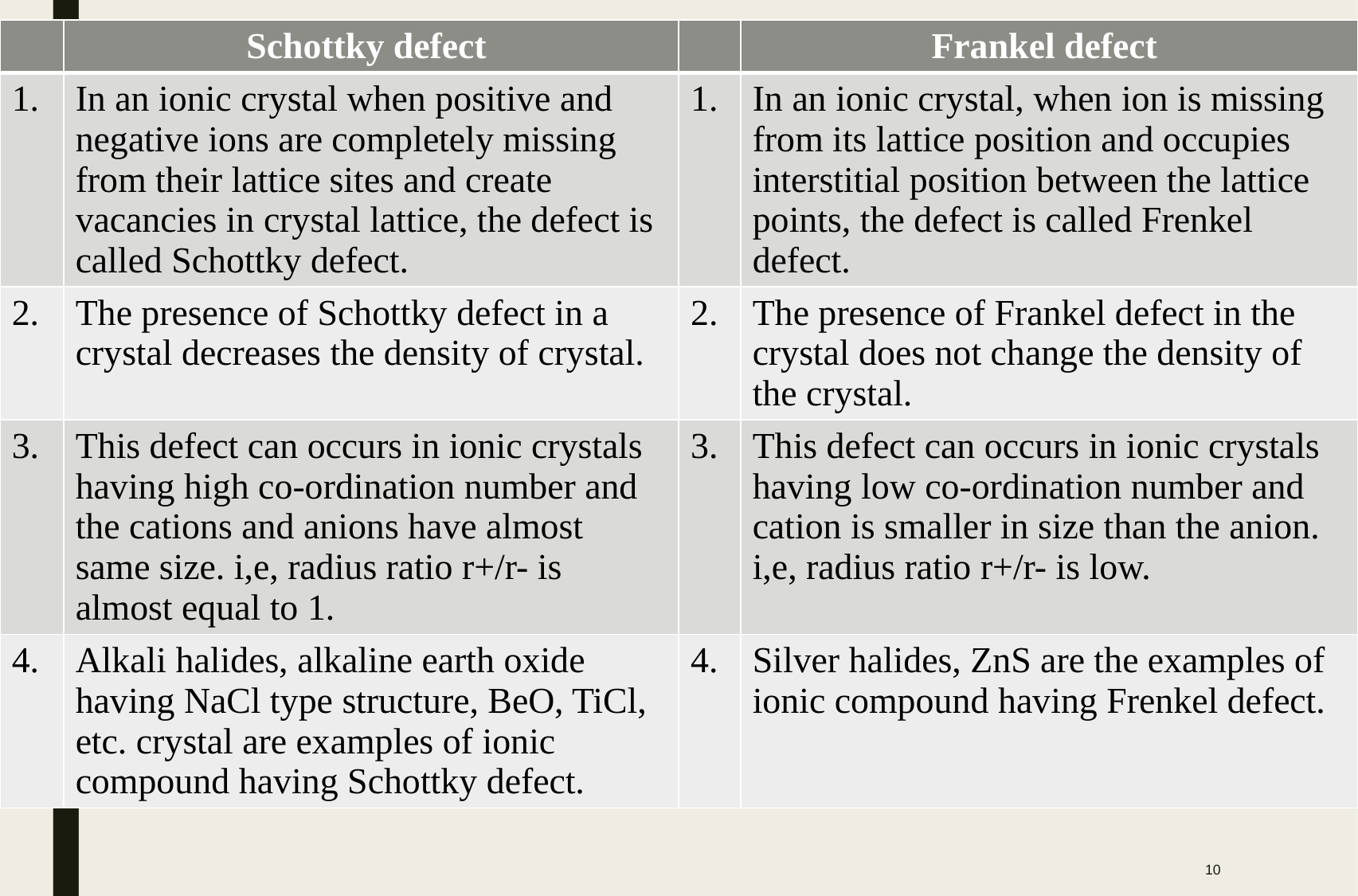

|  | Schottky defect |  | Frankel defect |
| --- | --- | --- | --- |
| 1. | In an ionic crystal when positive and negative ions are completely missing from their lattice sites and create vacancies in crystal lattice, the defect is called Schottky defect. | 1. | In an ionic crystal, when ion is missing from its lattice position and occupies interstitial position between the lattice points, the defect is called Frenkel defect. |
| 2. | The presence of Schottky defect in a crystal decreases the density of crystal. | 2. | The presence of Frankel defect in the crystal does not change the density of the crystal. |
| 3. | This defect can occurs in ionic crystals having high co-ordination number and the cations and anions have almost same size. i,e, radius ratio r+/r- is almost equal to 1. | 3. | This defect can occurs in ionic crystals having low co-ordination number and cation is smaller in size than the anion. i,e, radius ratio r+/r- is low. |
| 4. | Alkali halides, alkaline earth oxide having NaCl type structure, BeO, TiCl, etc. crystal are examples of ionic compound having Schottky defect. | 4. | Silver halides, ZnS are the examples of ionic compound having Frenkel defect. |
10